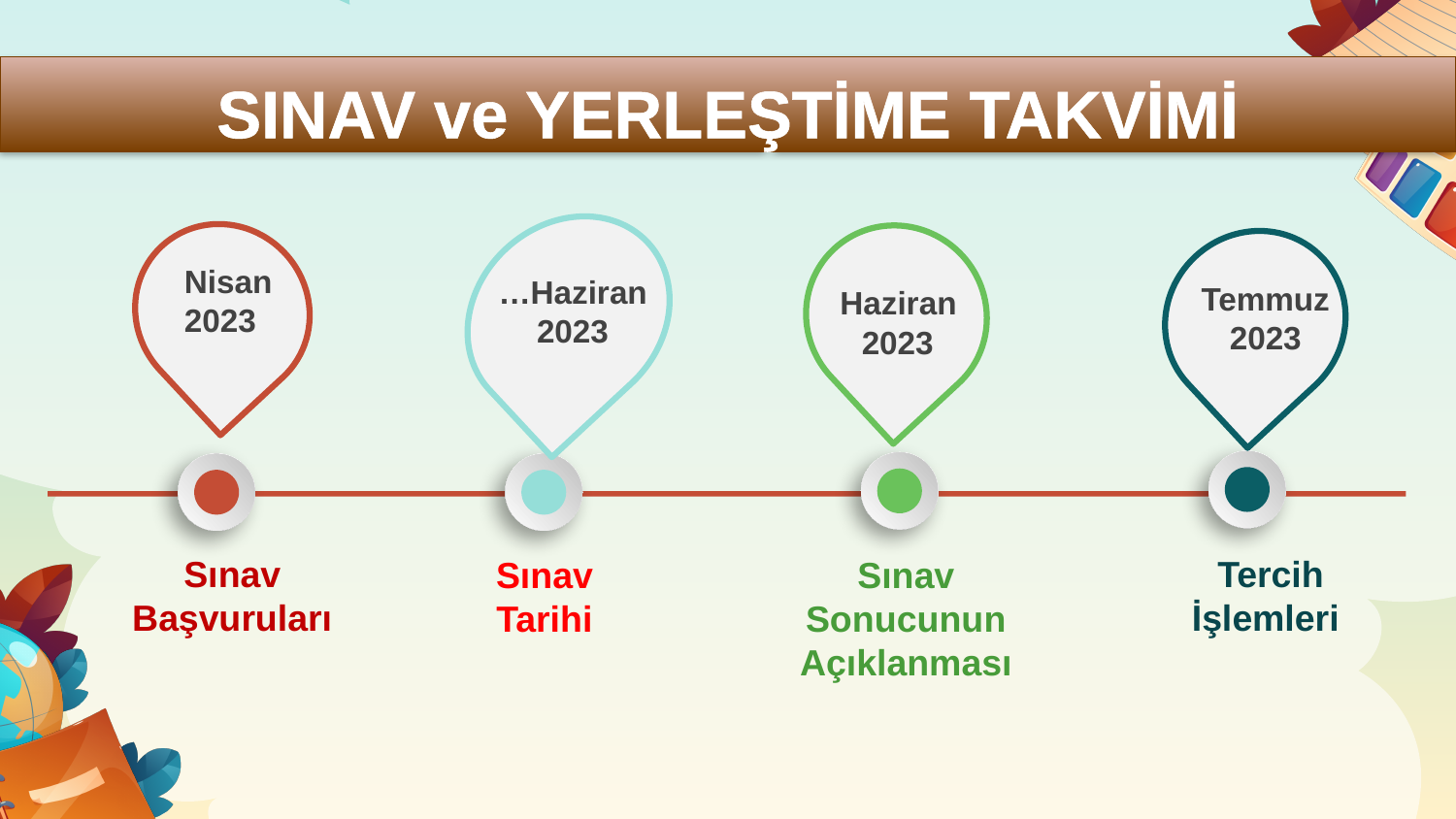

# SINAV ve YERLEŞTİME TAKVİMİ

Nisan
2023

…Haziran
2023

 Haziran
2023

Temmuz
2023

Sınav Başvuruları
Tercih İşlemleri
Sınav Tarihi
Sınav Sonucunun Açıklanması